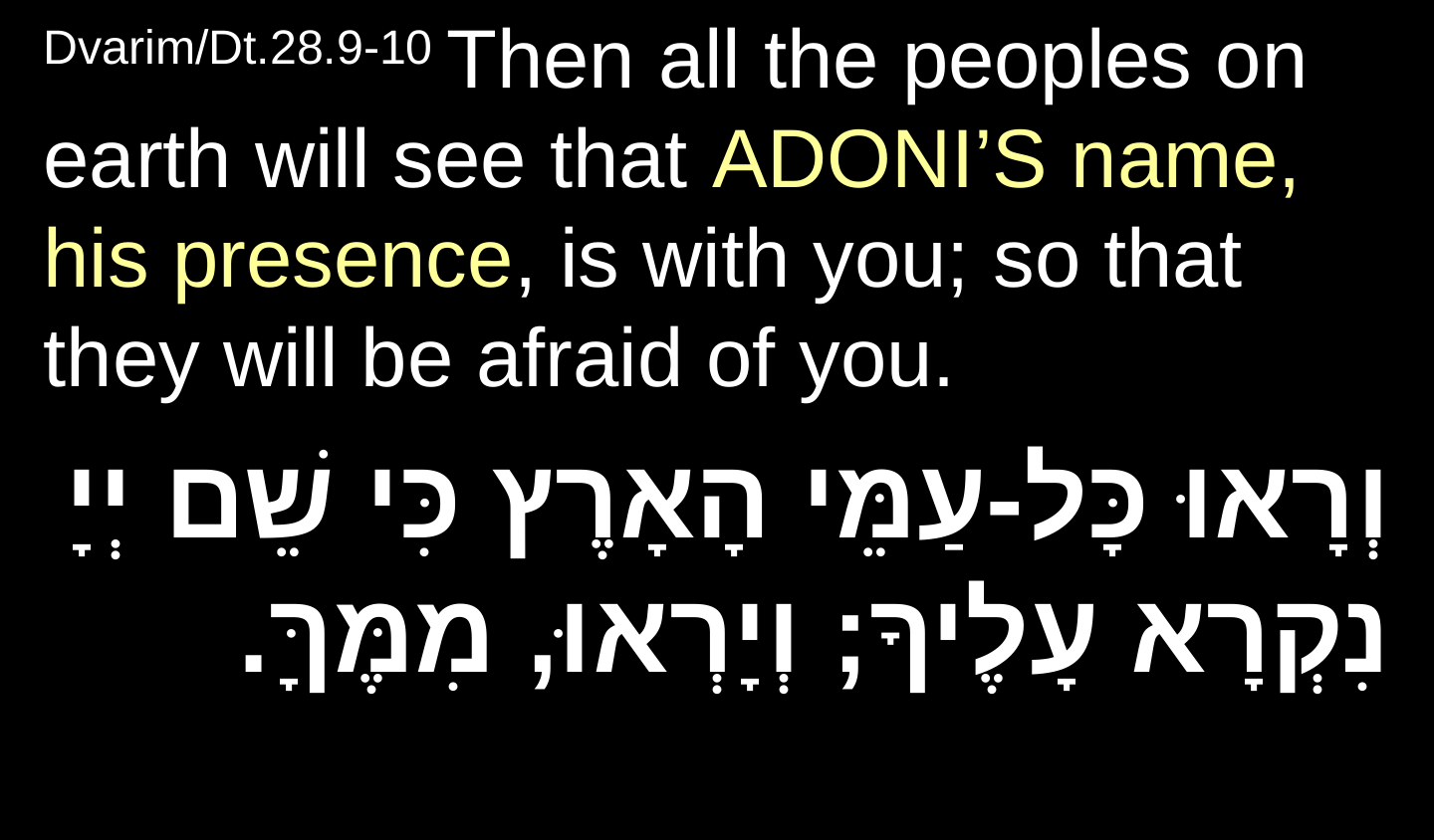

Dvarim/Dt.28.9-10 Then all the peoples on earth will see that Adoni’s name, his presence, is with you; so that they will be afraid of you.
וְרָאוּ כָּל-עַמֵּי הָאָרֶץ כִּי שֵׁם יְיָ נִקְרָא עָלֶיךָ; וְיָרְאוּ, מִמֶּךָּ.